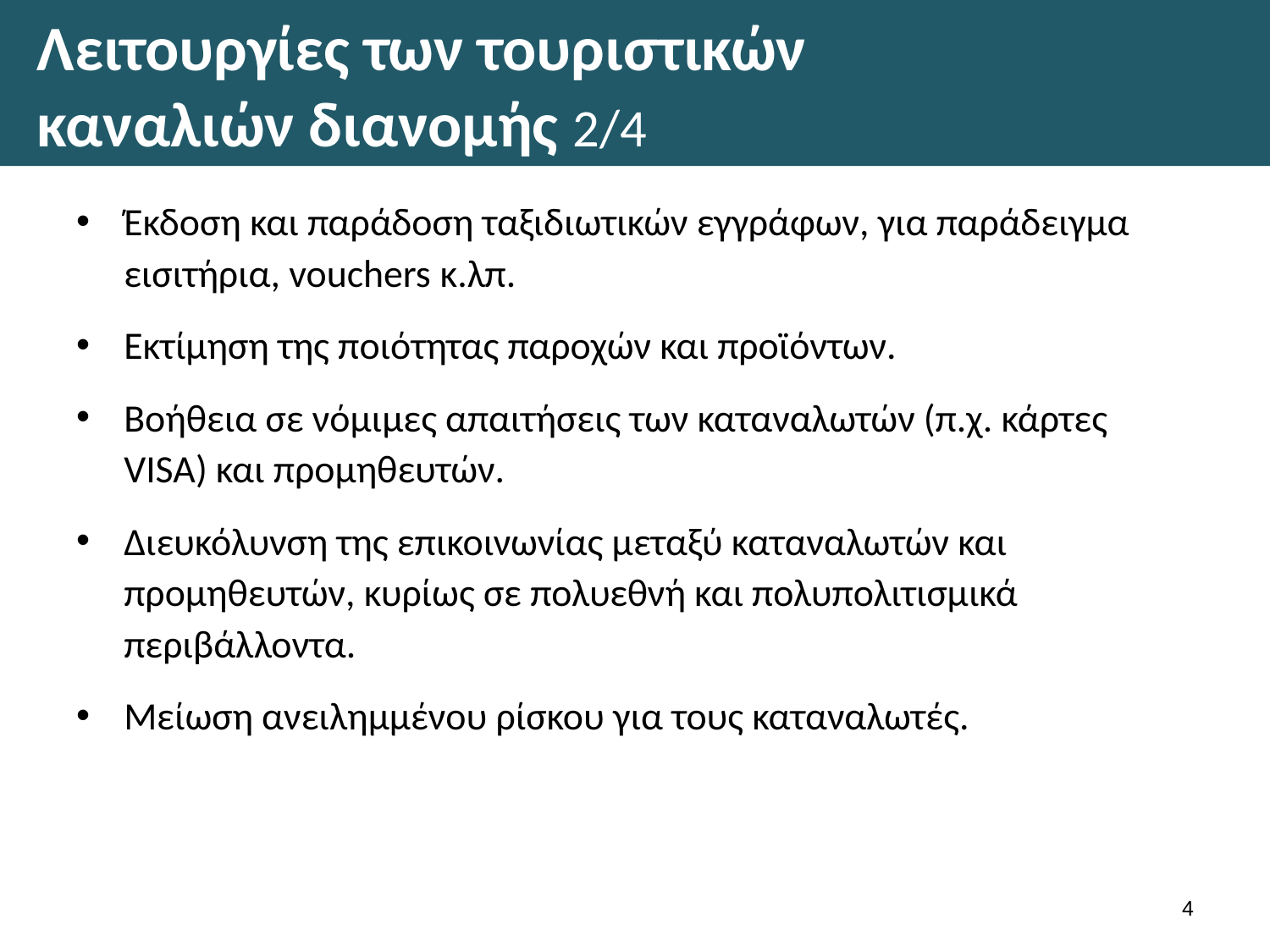

# Λειτουργίες των τουριστικών καναλιών διανομής 2/4
Έκδοση και παράδοση ταξιδιωτικών εγγράφων, για παράδειγμα εισιτήρια, vouchers κ.λπ.
Εκτίμηση της ποιότητας παροχών και προϊόντων.
Βοήθεια σε νόμιμες απαιτήσεις των καταναλωτών (π.χ. κάρτες VISA) και προμηθευτών.
Διευκόλυνση της επικοινωνίας μεταξύ καταναλωτών και προμηθευτών, κυρίως σε πολυεθνή και πολυπολιτισμικά περιβάλλοντα.
Μείωση ανειλημμένου ρίσκου για τους καταναλωτές.
4